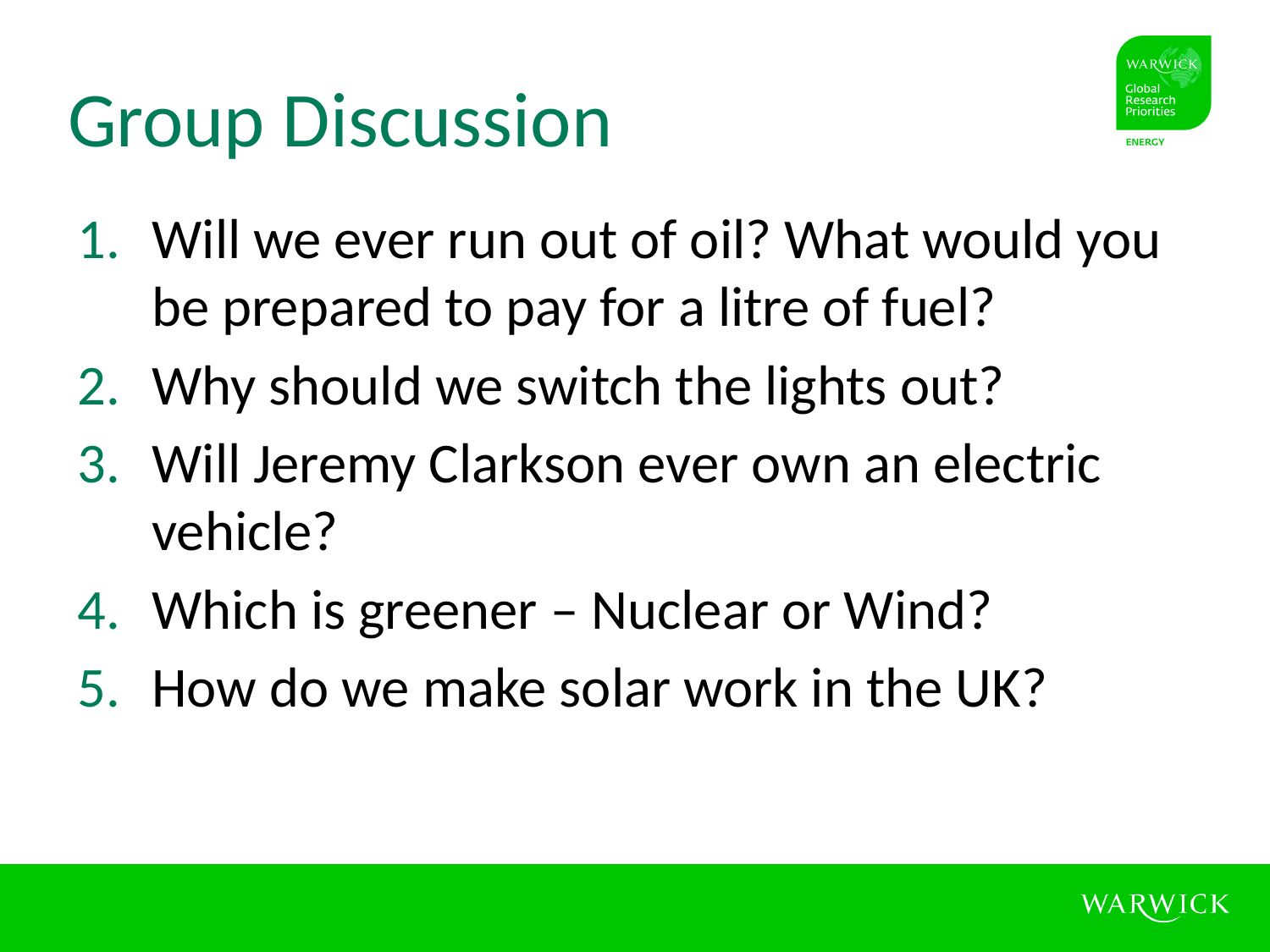

# Group Discussion
Will we ever run out of oil? What would you be prepared to pay for a litre of fuel?
Why should we switch the lights out?
Will Jeremy Clarkson ever own an electric vehicle?
Which is greener – Nuclear or Wind?
How do we make solar work in the UK?